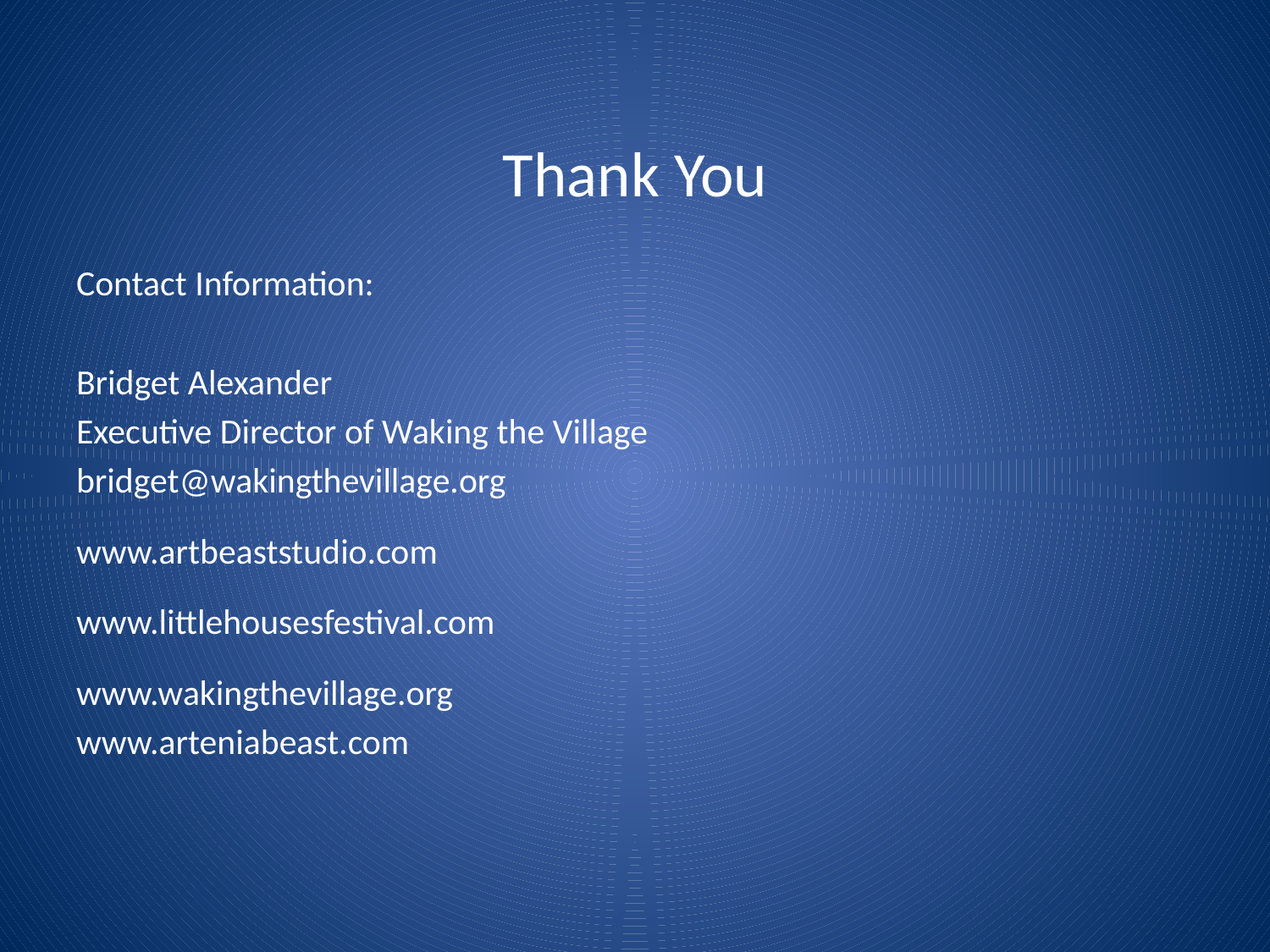

Thank You
Contact Information:

Bridget Alexander
Executive Director of Waking the Village
bridget@wakingthevillage.org
www.artbeaststudio.com
www.littlehousesfestival.com
www.wakingthevillage.org
www.arteniabeast.com